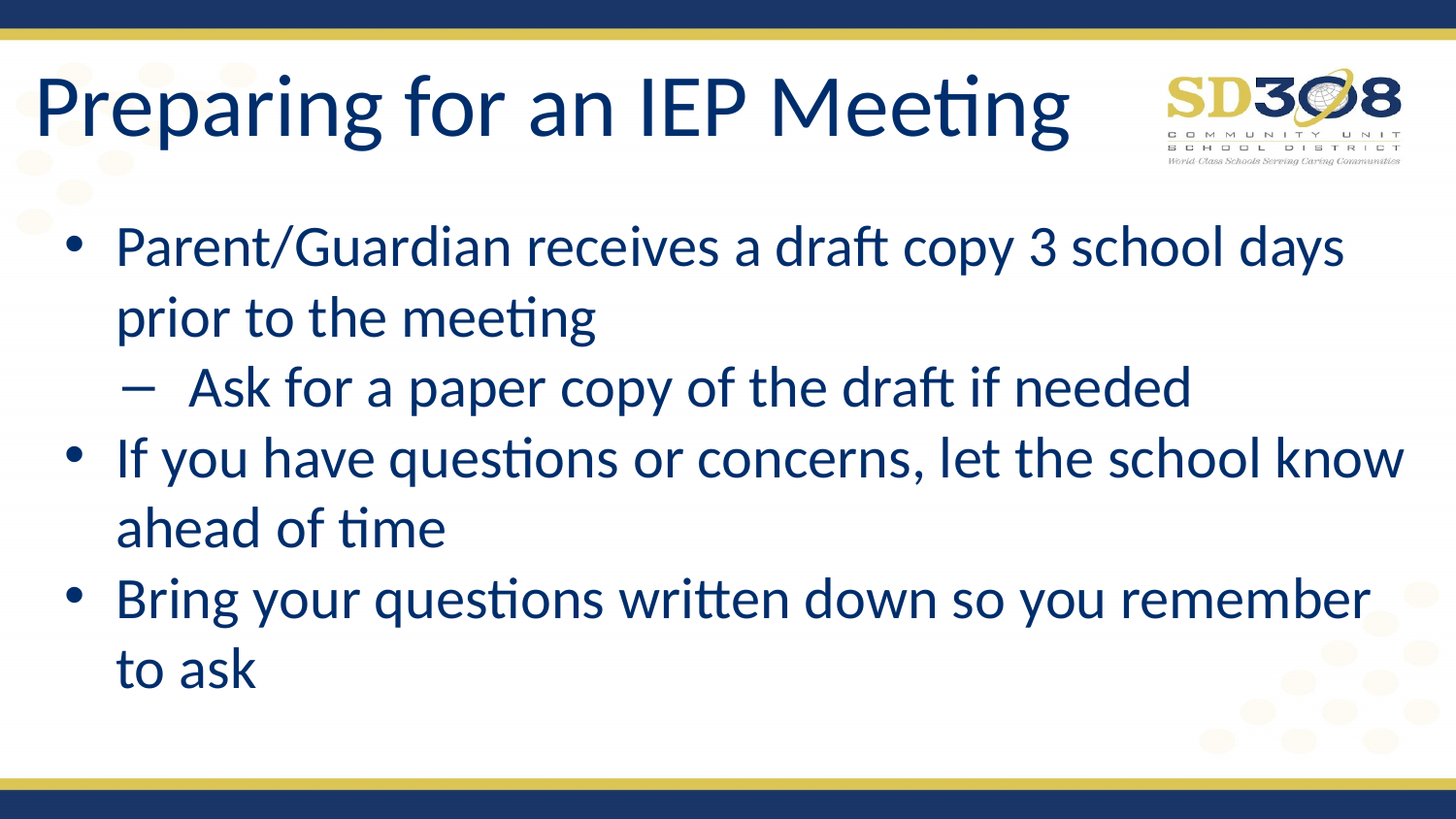

# Preparing for an IEP Meeting
Parent/Guardian receives a draft copy 3 school days prior to the meeting
Ask for a paper copy of the draft if needed
If you have questions or concerns, let the school know ahead of time
Bring your questions written down so you remember to ask